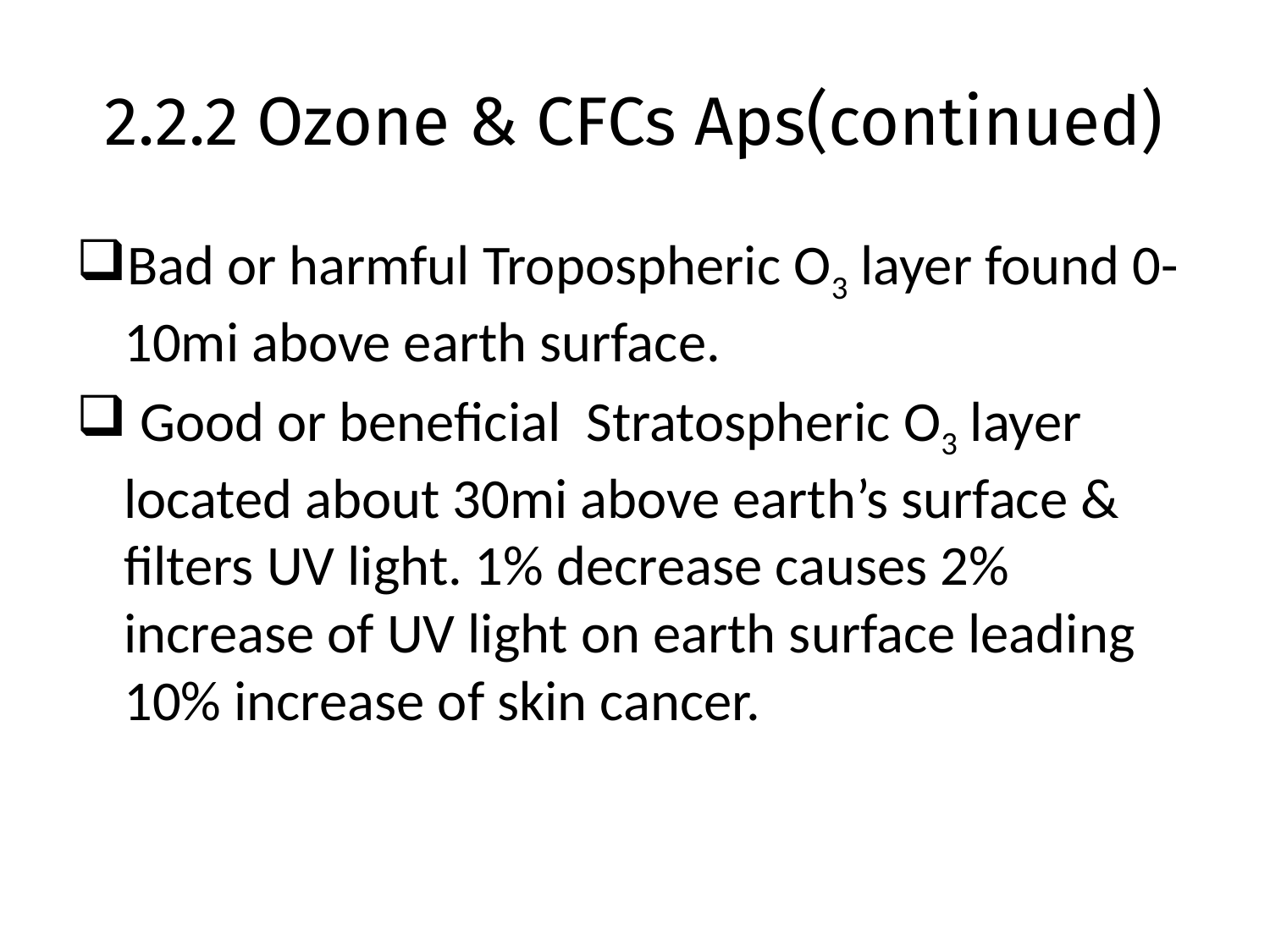

# 2.2.2 Ozone & CFCs Aps(continued)
Bad or harmful Tropospheric O3 layer found 0-10mi above earth surface.
 Good or beneficial  Stratospheric O3 layer located about 30mi above earth’s surface & filters UV light. 1% decrease causes 2% increase of UV light on earth surface leading 10% increase of skin cancer.